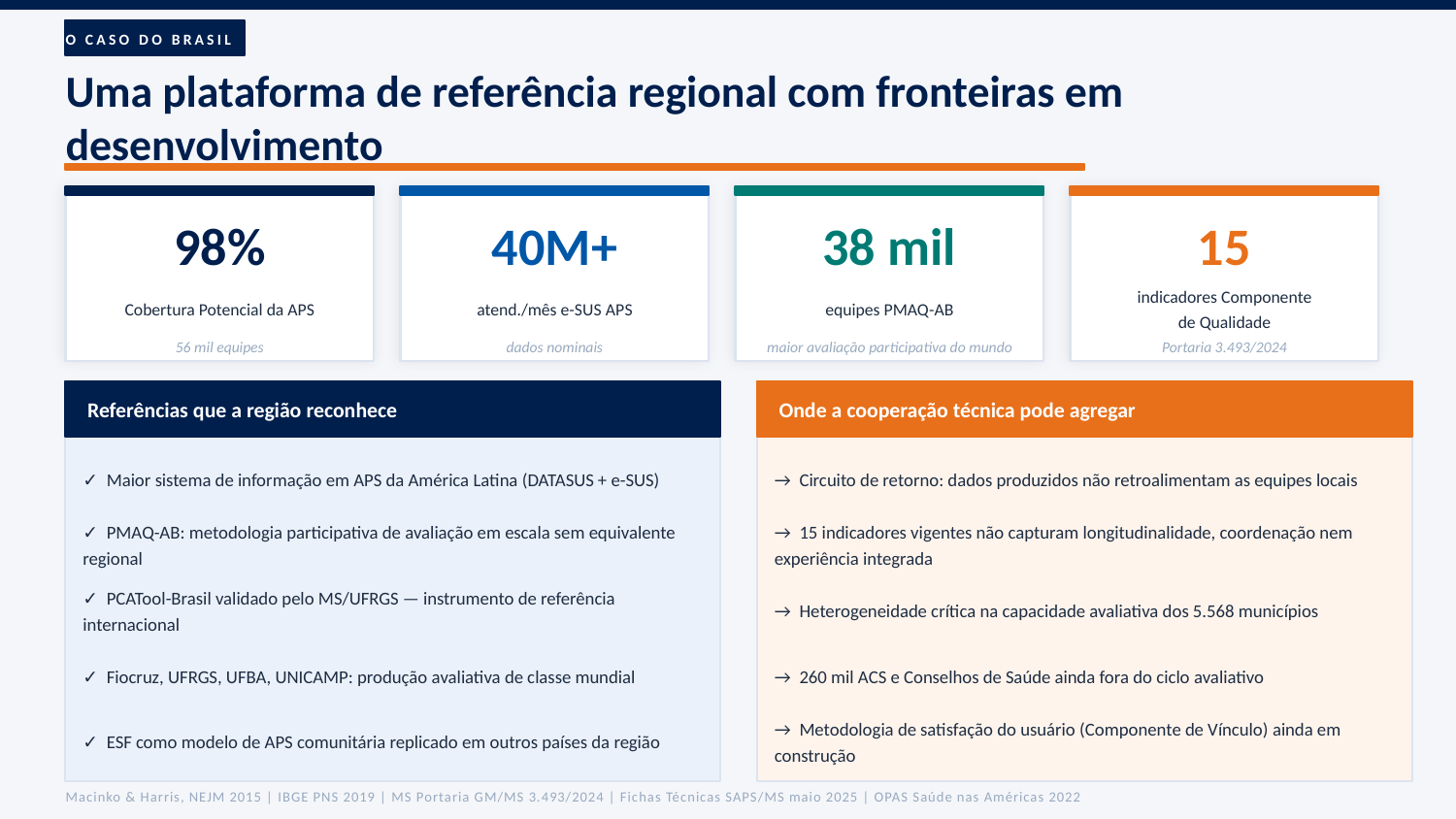

O CASO DO BRASIL
Uma plataforma de referência regional com fronteiras em desenvolvimento

98%
40M+
38 mil
15
Cobertura Potencial da APS
atend./mês e-SUS APS
equipes PMAQ-AB
indicadores Componente
de Qualidade
56 mil equipes
dados nominais
maior avaliação participativa do mundo
Portaria 3.493/2024

Referências que a região reconhece

Onde a cooperação técnica pode agregar
✓  Maior sistema de informação em APS da América Latina (DATASUS + e-SUS)
→  Circuito de retorno: dados produzidos não retroalimentam as equipes locais
✓  PMAQ-AB: metodologia participativa de avaliação em escala sem equivalente regional
→  15 indicadores vigentes não capturam longitudinalidade, coordenação nem experiência integrada
✓  PCATool-Brasil validado pelo MS/UFRGS — instrumento de referência internacional
→  Heterogeneidade crítica na capacidade avaliativa dos 5.568 municípios
✓  Fiocruz, UFRGS, UFBA, UNICAMP: produção avaliativa de classe mundial
→  260 mil ACS e Conselhos de Saúde ainda fora do ciclo avaliativo
✓  ESF como modelo de APS comunitária replicado em outros países da região
→  Metodologia de satisfação do usuário (Componente de Vínculo) ainda em construção
Macinko & Harris, NEJM 2015 | IBGE PNS 2019 | MS Portaria GM/MS 3.493/2024 | Fichas Técnicas SAPS/MS maio 2025 | OPAS Saúde nas Américas 2022